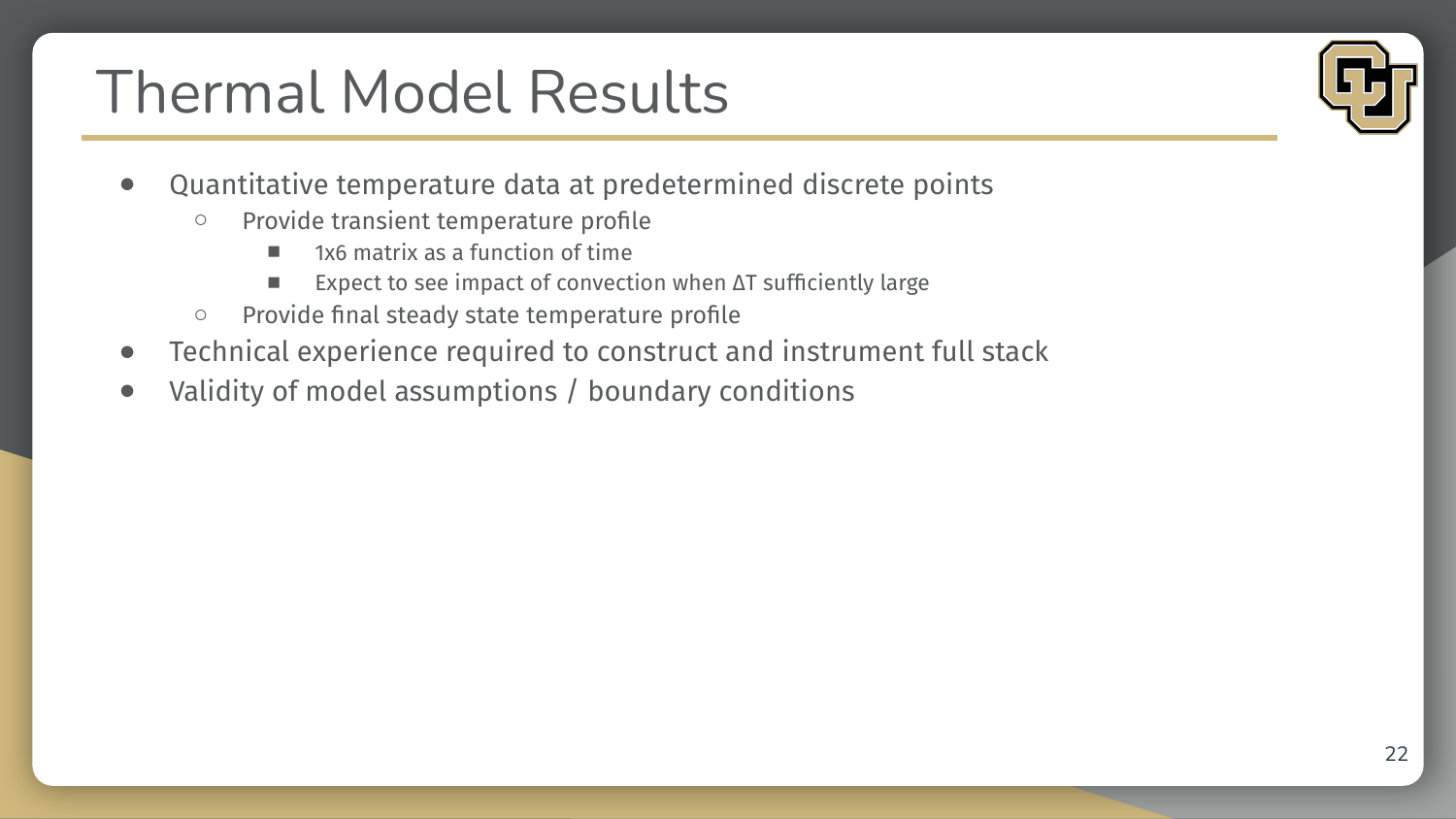

# Thermal Model Results
Quantitative temperature data at predetermined discrete points
Provide transient temperature profile
1x6 matrix as a function of time
Expect to see impact of convection when ΔT sufficiently large
Provide final steady state temperature profile
Technical experience required to construct and instrument full stack
Validity of model assumptions / boundary conditions

22